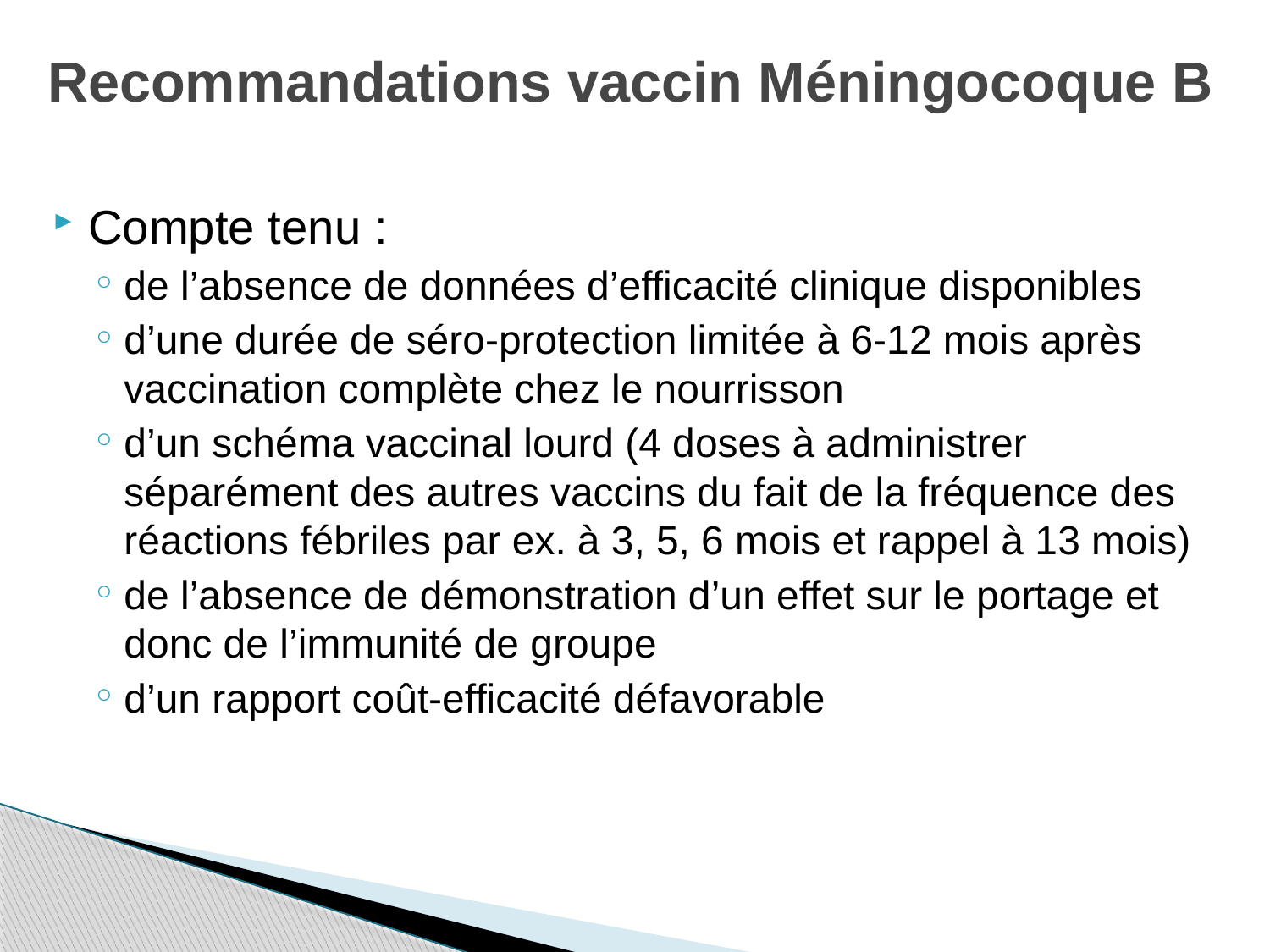

# Recommandations vaccin Méningocoque B

Compte tenu :
de l’absence de données d’efficacité clinique disponibles
d’une durée de séro-protection limitée à 6-12 mois après vaccination complète chez le nourrisson
d’un schéma vaccinal lourd (4 doses à administrer séparément des autres vaccins du fait de la fréquence des réactions fébriles par ex. à 3, 5, 6 mois et rappel à 13 mois)
de l’absence de démonstration d’un effet sur le portage et donc de l’immunité de groupe
d’un rapport coût-efficacité défavorable